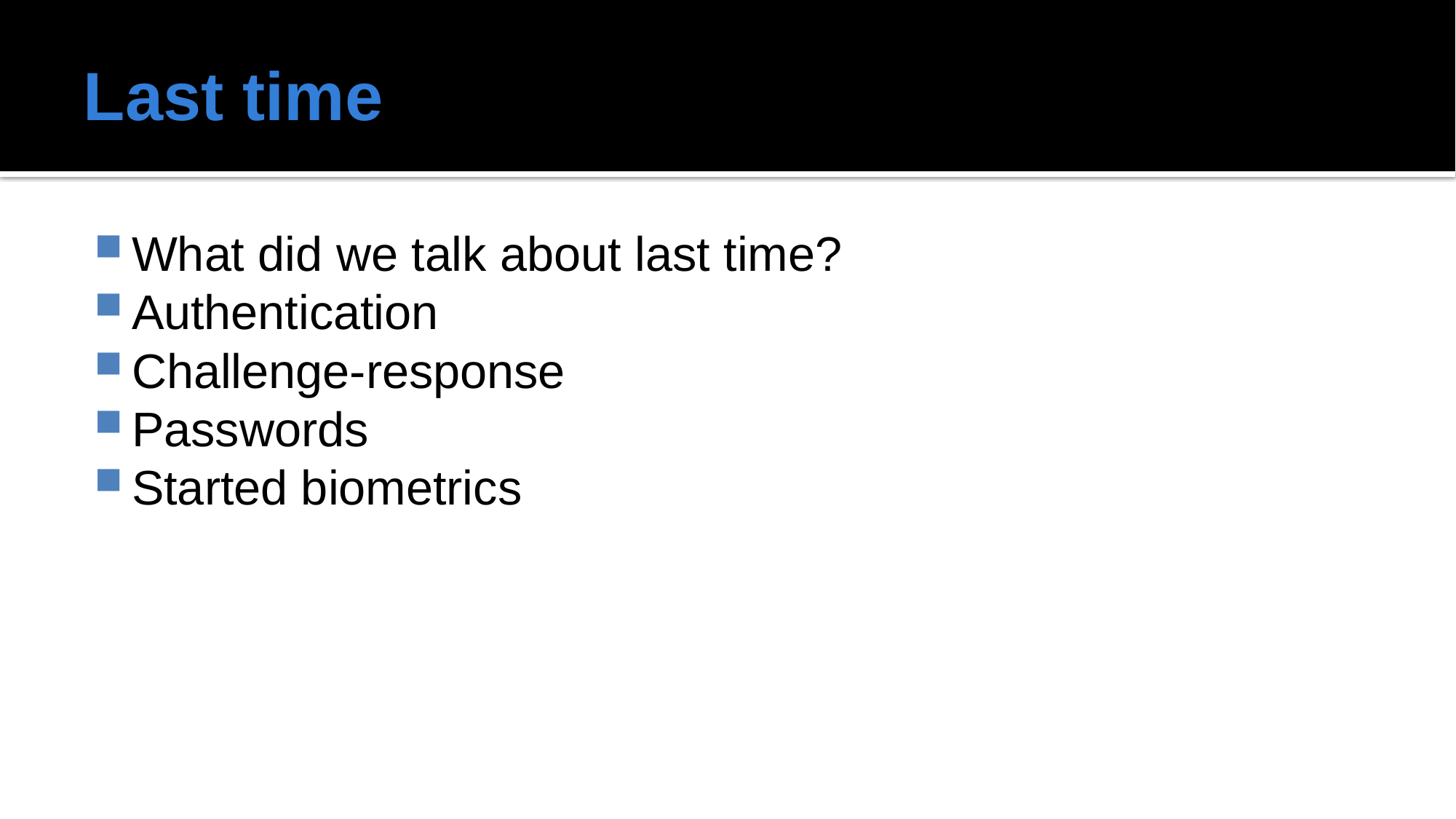

# Last time
What did we talk about last time?
Authentication
Challenge-response
Passwords
Started biometrics